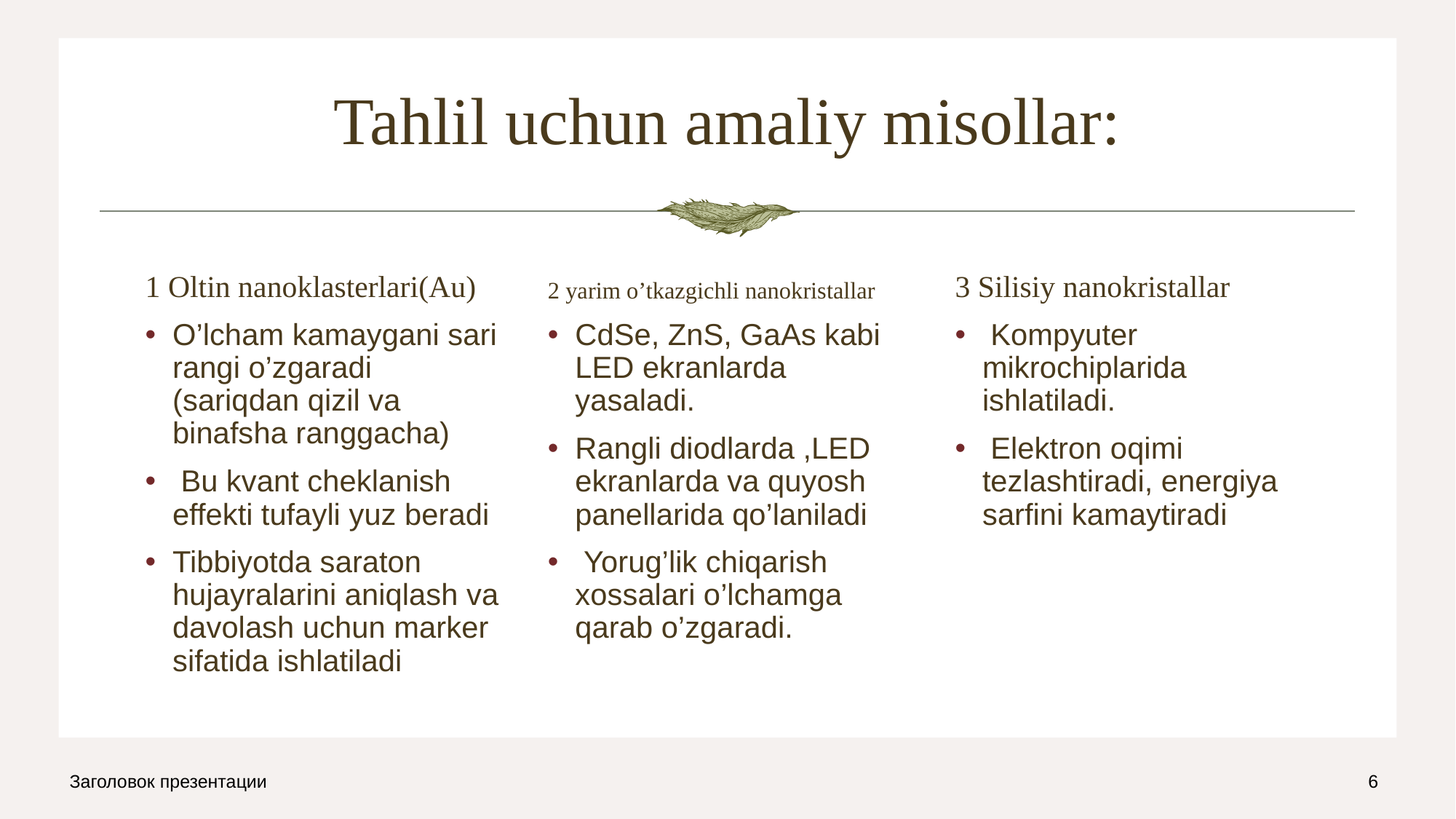

# Tahlil uchun amaliy misollar:
1 Oltin nanoklasterlari(Au)
2 yarim o’tkazgichli nanokristallar
3 Silisiy nanokristallar
O’lcham kamaygani sari rangi o’zgaradi (sariqdan qizil va binafsha ranggacha)
 Bu kvant cheklanish effekti tufayli yuz beradi
Tibbiyotda saraton hujayralarini aniqlash va davolash uchun marker sifatida ishlatiladi
CdSe, ZnS, GaAs kabi LED ekranlarda yasaladi.
Rangli diodlarda ,LED ekranlarda va quyosh panellarida qo’laniladi
 Yorug’lik chiqarish xossalari o’lchamga qarab o’zgaradi.
 Kompyuter mikrochiplarida ishlatiladi.
 Elektron oqimi tezlashtiradi, energiya sarfini kamaytiradi
Заголовок презентации
6